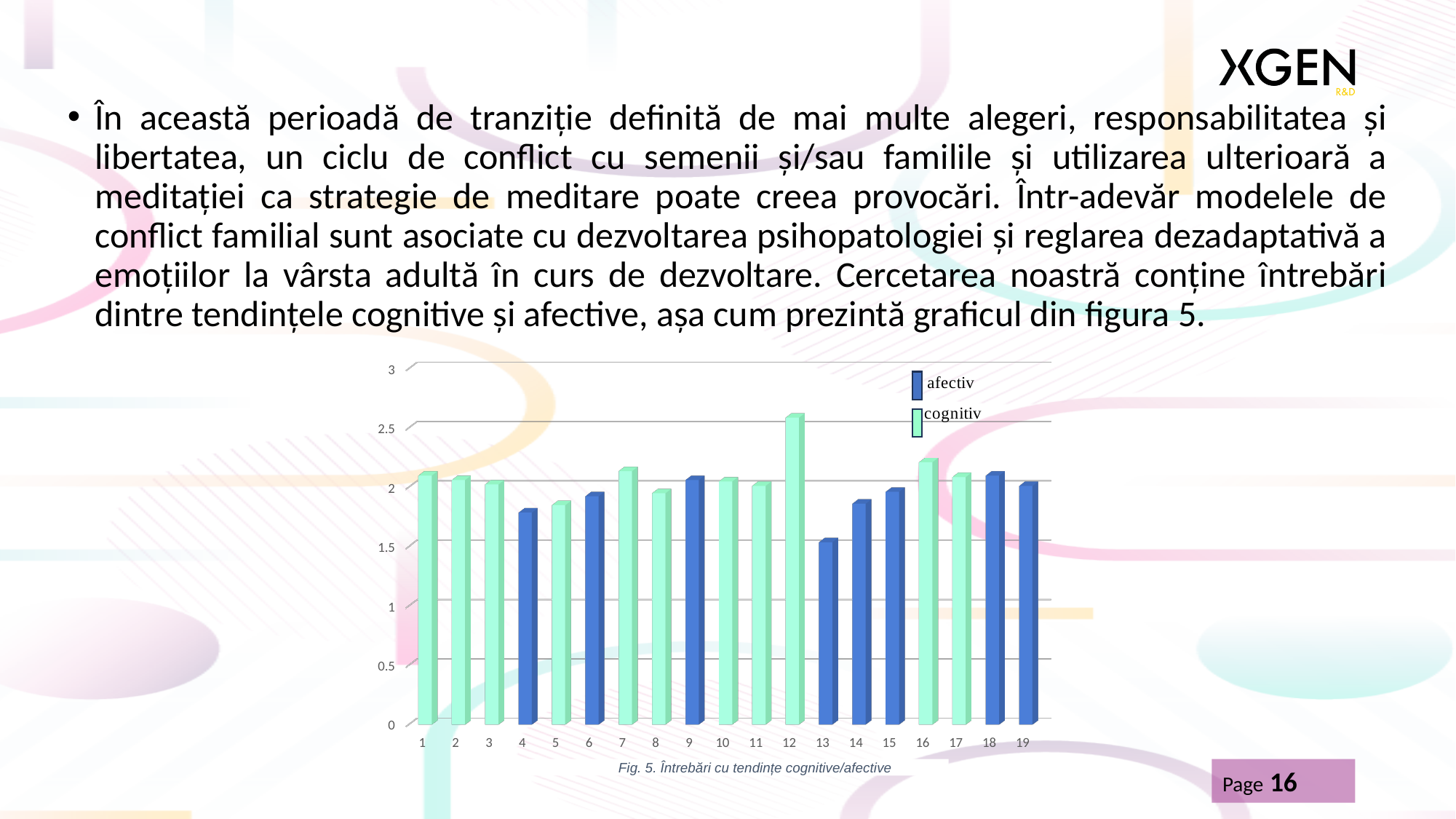

În această perioadă de tranziție definită de mai multe alegeri, responsabilitatea și libertatea, un ciclu de conflict cu semenii și/sau familile și utilizarea ulterioară a meditației ca strategie de meditare poate creea provocări. Într-adevăr modelele de conflict familial sunt asociate cu dezvoltarea psihopatologiei și reglarea dezadaptativă a emoțiilor la vârsta adultă în curs de dezvoltare. Cercetarea noastră conține întrebări dintre tendințele cognitive și afective, așa cum prezintă graficul din figura 5.

[unsupported chart]

Fig. 5. Întrebări cu tendințe cognitive/afective
Page 16